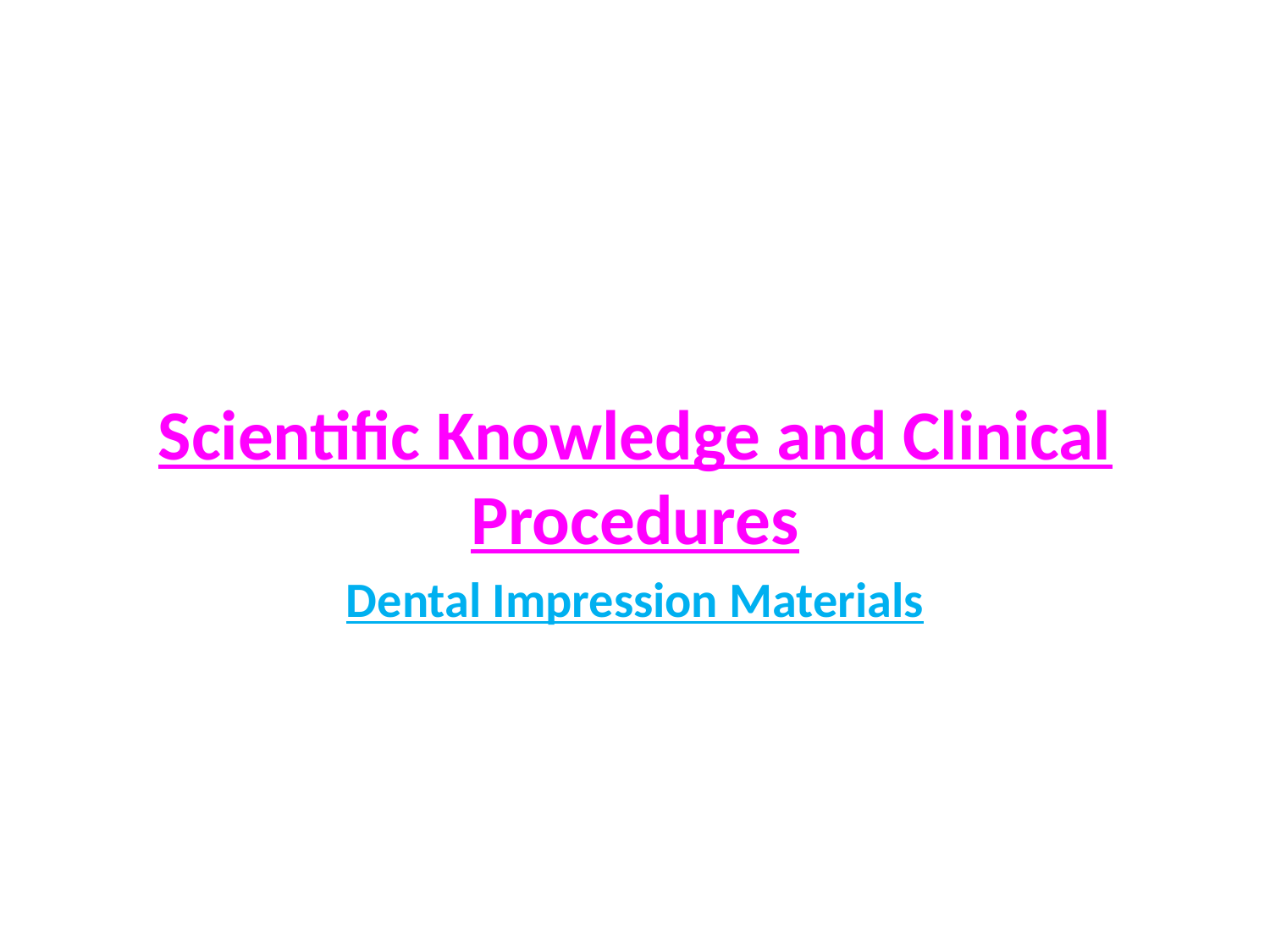

#

Scientific Knowledge and Clinical Procedures
Dental Impression Materials